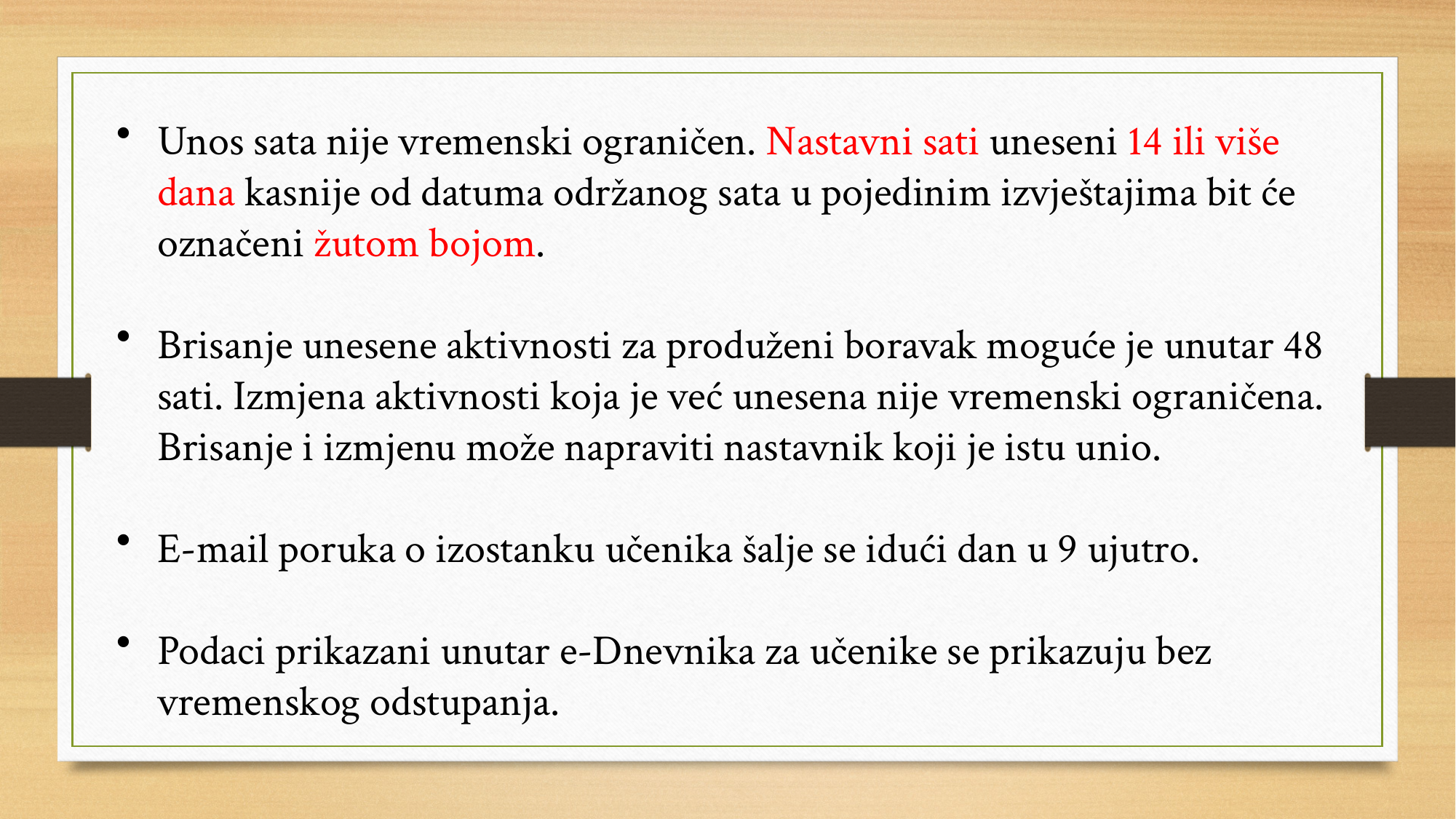

Unos sata nije vremenski ograničen. Nastavni sati uneseni 14 ili više dana kasnije od datuma održanog sata u pojedinim izvještajima bit će označeni žutom bojom.

Brisanje unesene aktivnosti za produženi boravak moguće je unutar 48 sati. Izmjena aktivnosti koja je već unesena nije vremenski ograničena. Brisanje i izmjenu može napraviti nastavnik koji je istu unio.

E-mail poruka o izostanku učenika šalje se idući dan u 9 ujutro.

Podaci prikazani unutar e-Dnevnika za učenike se prikazuju bez vremenskog odstupanja.